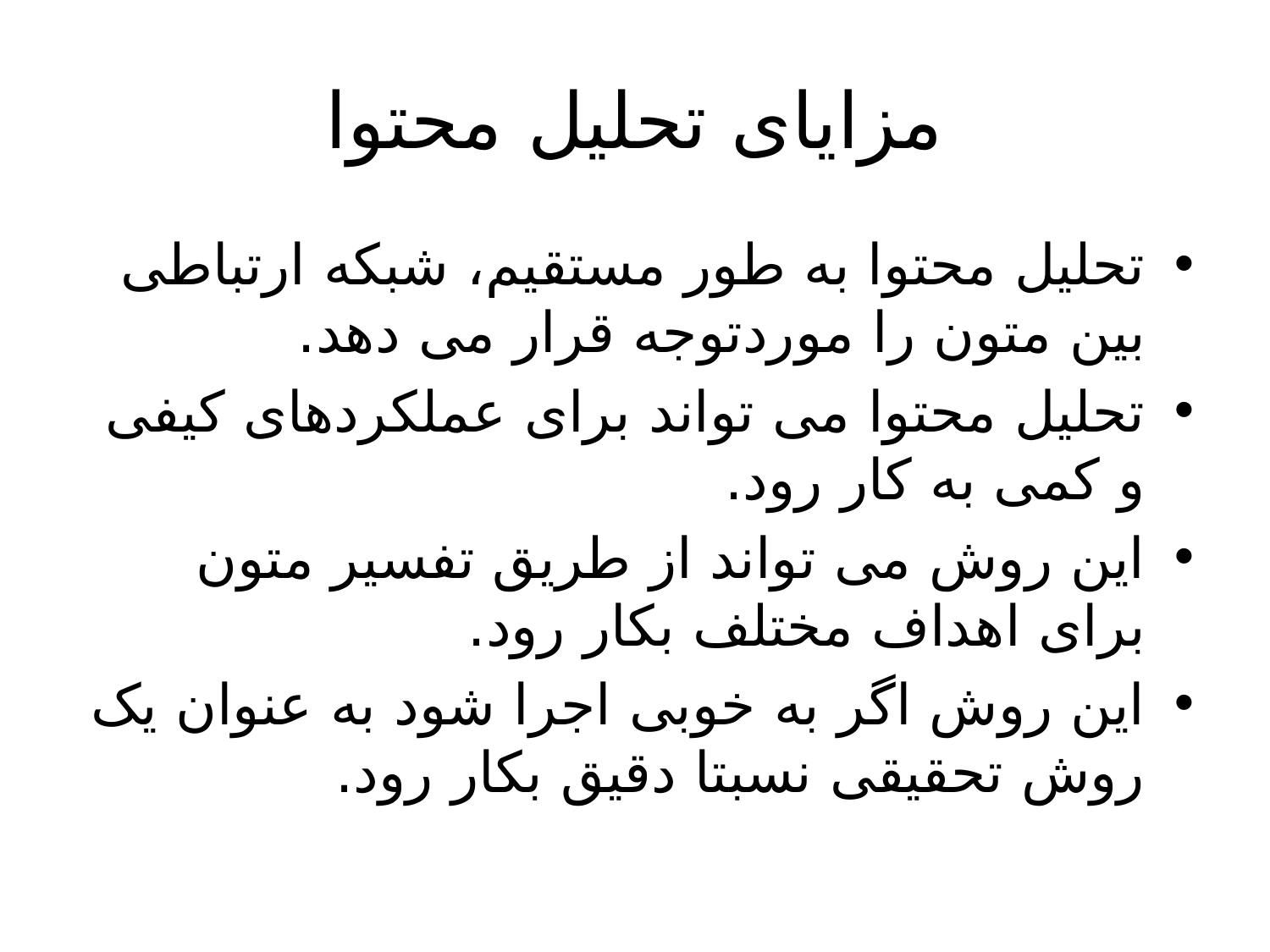

# مزایای تحلیل محتوا
تحلیل محتوا به طور مستقیم، شبکه ارتباطی بین متون را موردتوجه قرار می دهد.
تحلیل محتوا می تواند برای عملکردهای کیفی و کمی به کار رود.
این روش می تواند از طریق تفسیر متون برای اهداف مختلف بکار رود.
این روش اگر به خوبی اجرا شود به عنوان یک روش تحقیقی نسبتا دقیق بکار رود.